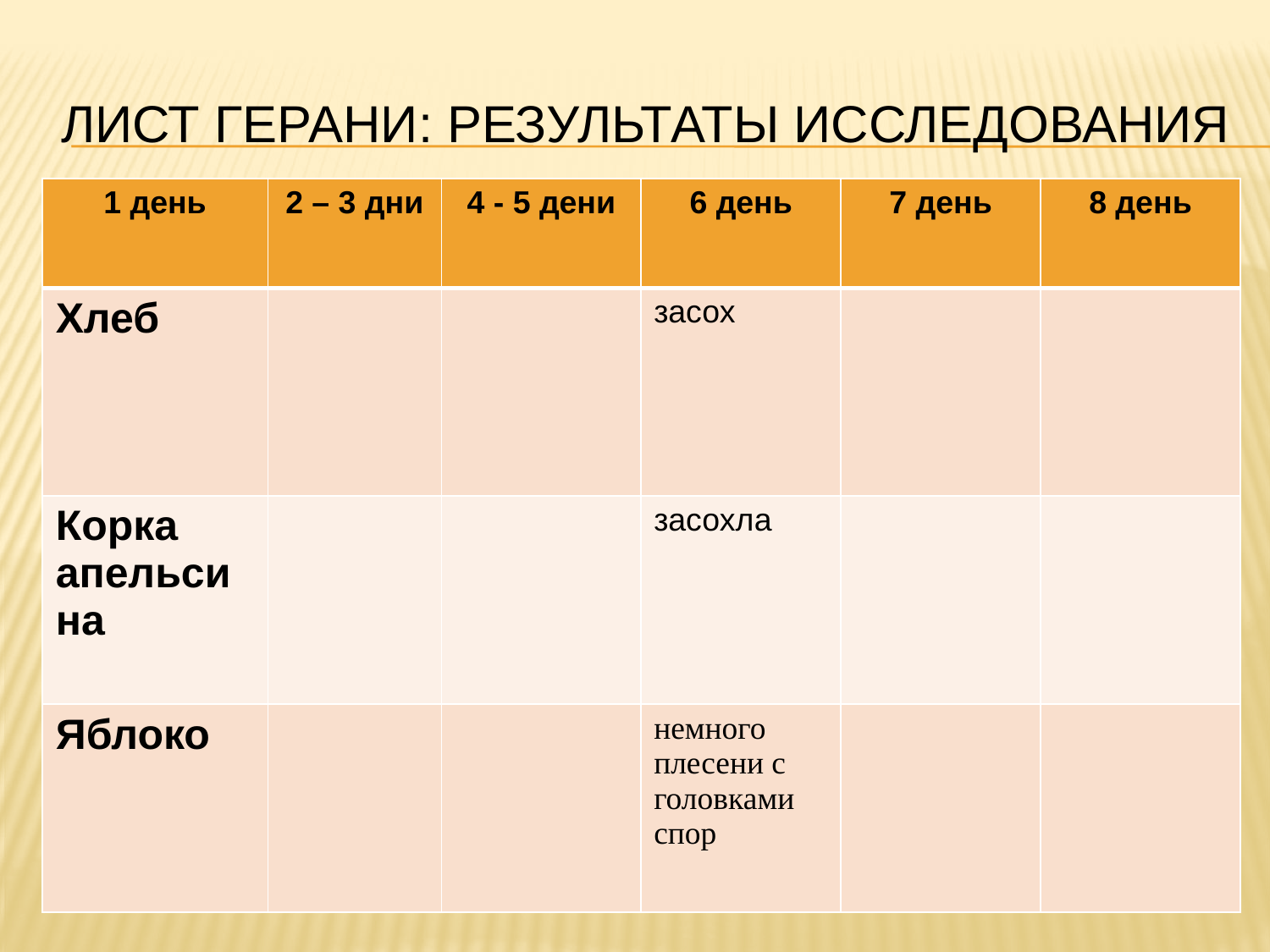

# Лист герани: Результаты исследования
| 1 день | 2 – 3 дни | 4 - 5 дени | 6 день | 7 день | 8 день |
| --- | --- | --- | --- | --- | --- |
| Хлеб |  |  | засох |  |  |
| Корка апельсина |  |  | засохла |  |  |
| Яблоко |  |  | немного плесени с головками спор |  |  |